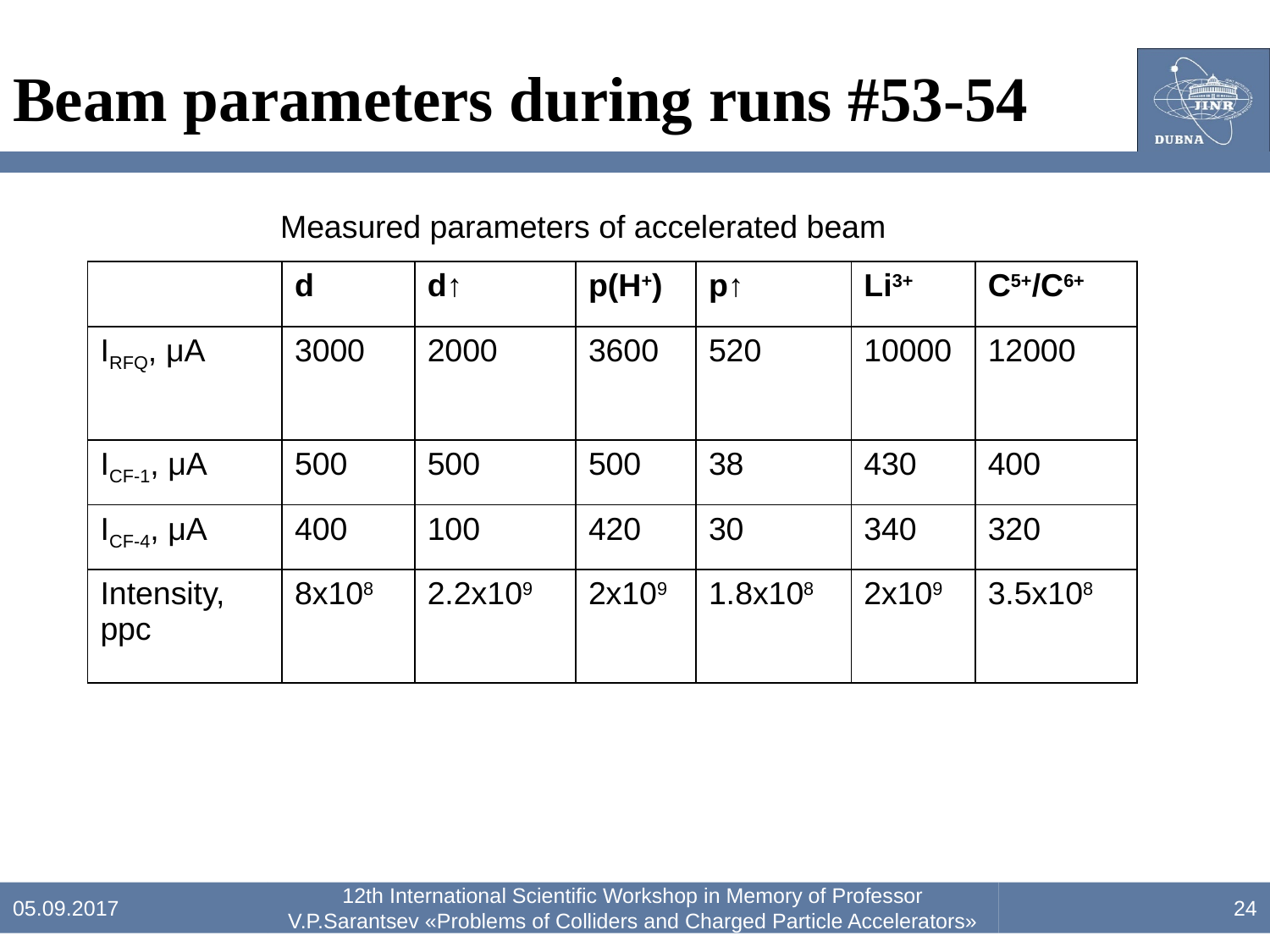

# Beam parameters during runs #53-54
Measured parameters of accelerated beam
|  | d | d↑ | p(H+) | p↑ | Li3+ | C5+/C6+ |
| --- | --- | --- | --- | --- | --- | --- |
| IRFQ, μA | 3000 | 2000 | 3600 | 520 | 10000 | 12000 |
| ICF-1, μA | 500 | 500 | 500 | 38 | 430 | 400 |
| ICF-4, μA | 400 | 100 | 420 | 30 | 340 | 320 |
| Intensity, ppc | 8x108 | 2.2x109 | 2x109 | 1.8x108 | 2x109 | 3.5x108 |
05.09.2017
12th International Scientific Workshop in Memory of Professor V.P.Sarantsev «Problems of Colliders and Charged Particle Accelerators»
24